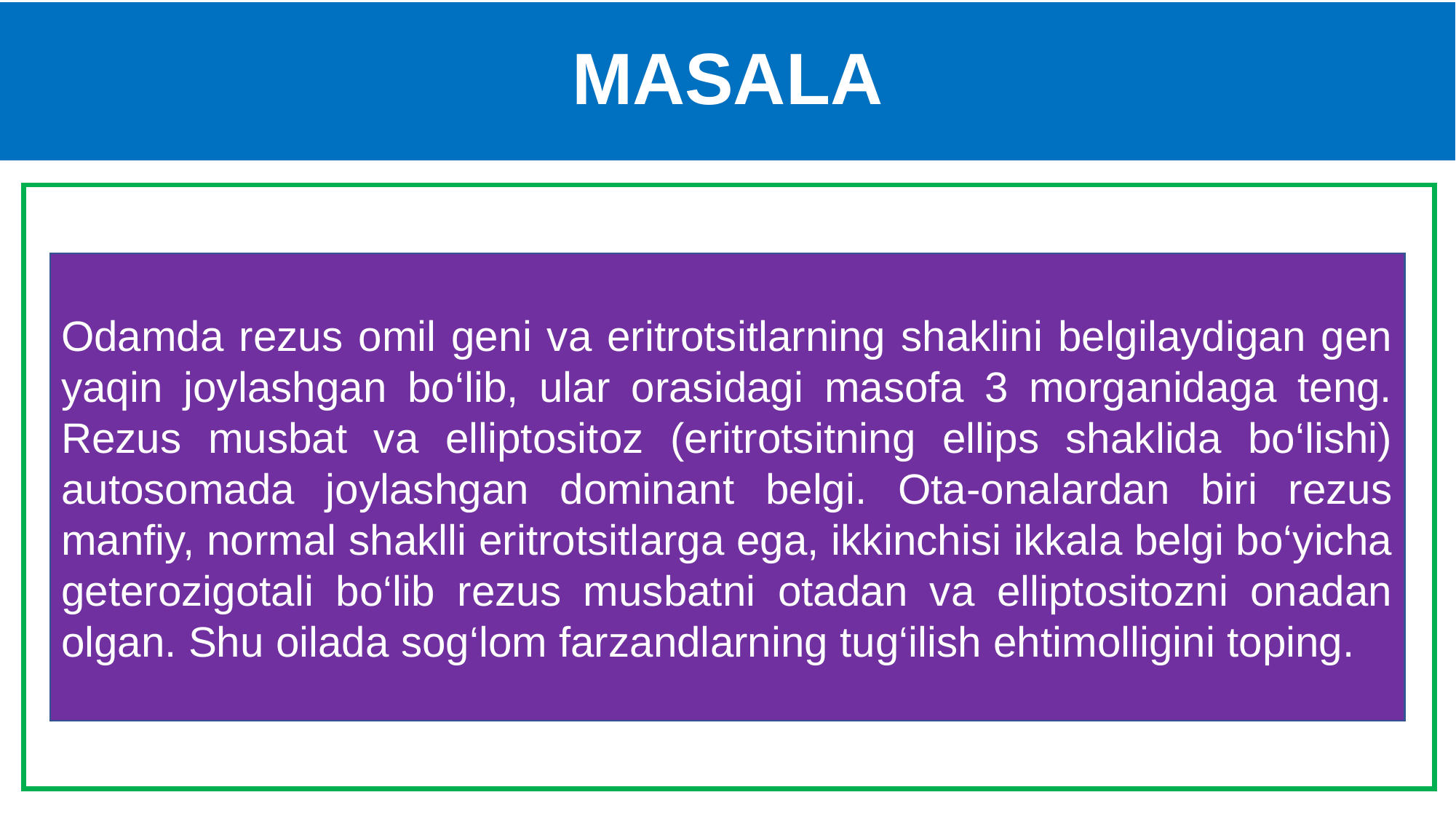

# MASALA

Odamda rezus omil geni va eritrotsitlarning shaklini belgilaydigan gen yaqin joylashgan bo‘lib, ular orasidagi masofa 3 morganidaga teng. Rezus musbat va elliptositoz (eritrotsitning ellips shaklida bo‘lishi) autosomada joylashgan dominant belgi. Ota-onalardan biri rezus manfiy, normal shaklli eritrotsitlarga ega, ikkinchisi ikkala belgi bo‘yicha geterozigotali bo‘lib rezus musbatni otadan va elliptositozni onadan olgan. Shu oilada sog‘lom farzandlarning tug‘ilish ehtimolligini toping.